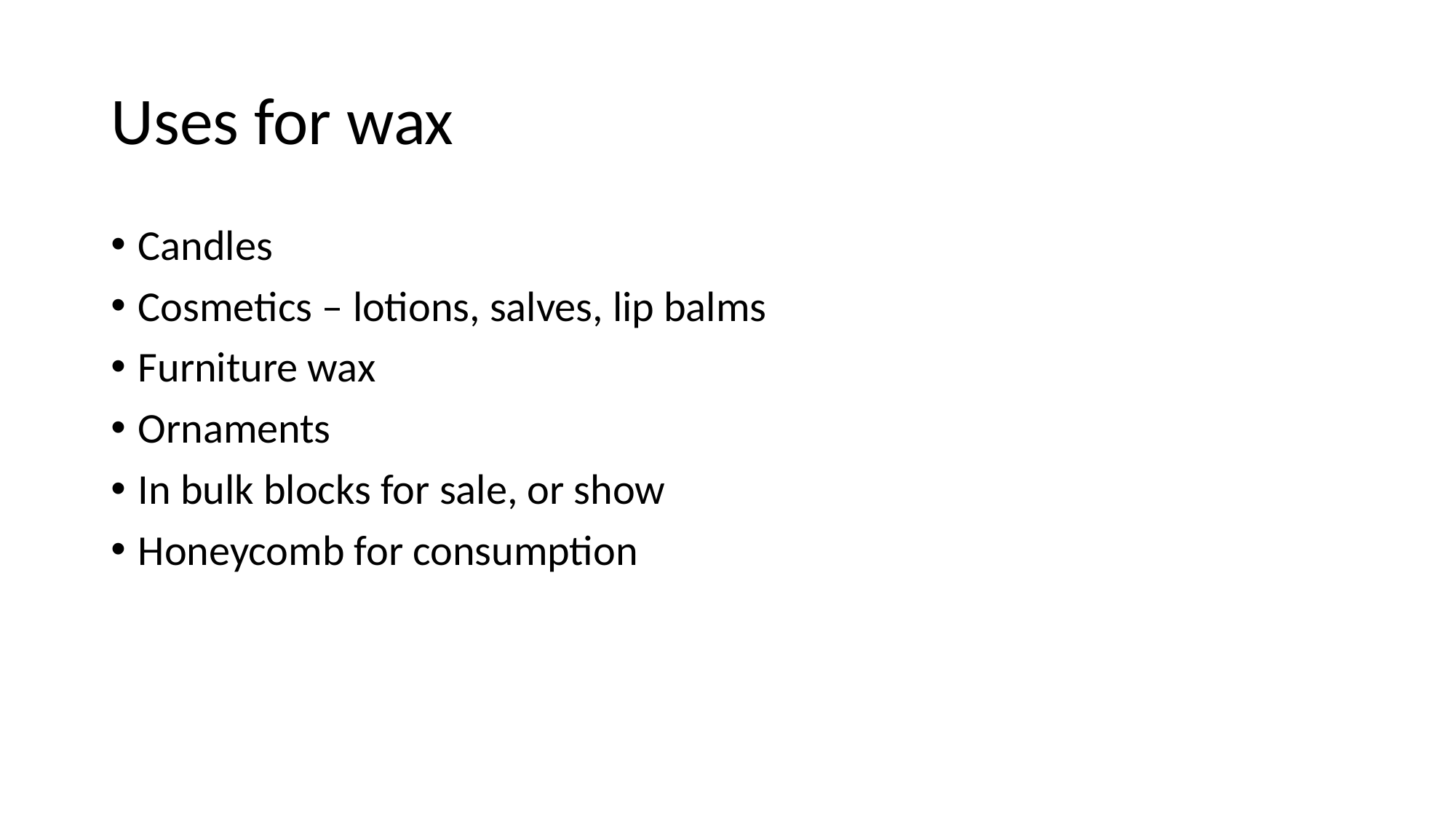

# Uses for wax
Candles
Cosmetics – lotions, salves, lip balms
Furniture wax
Ornaments
In bulk blocks for sale, or show
Honeycomb for consumption